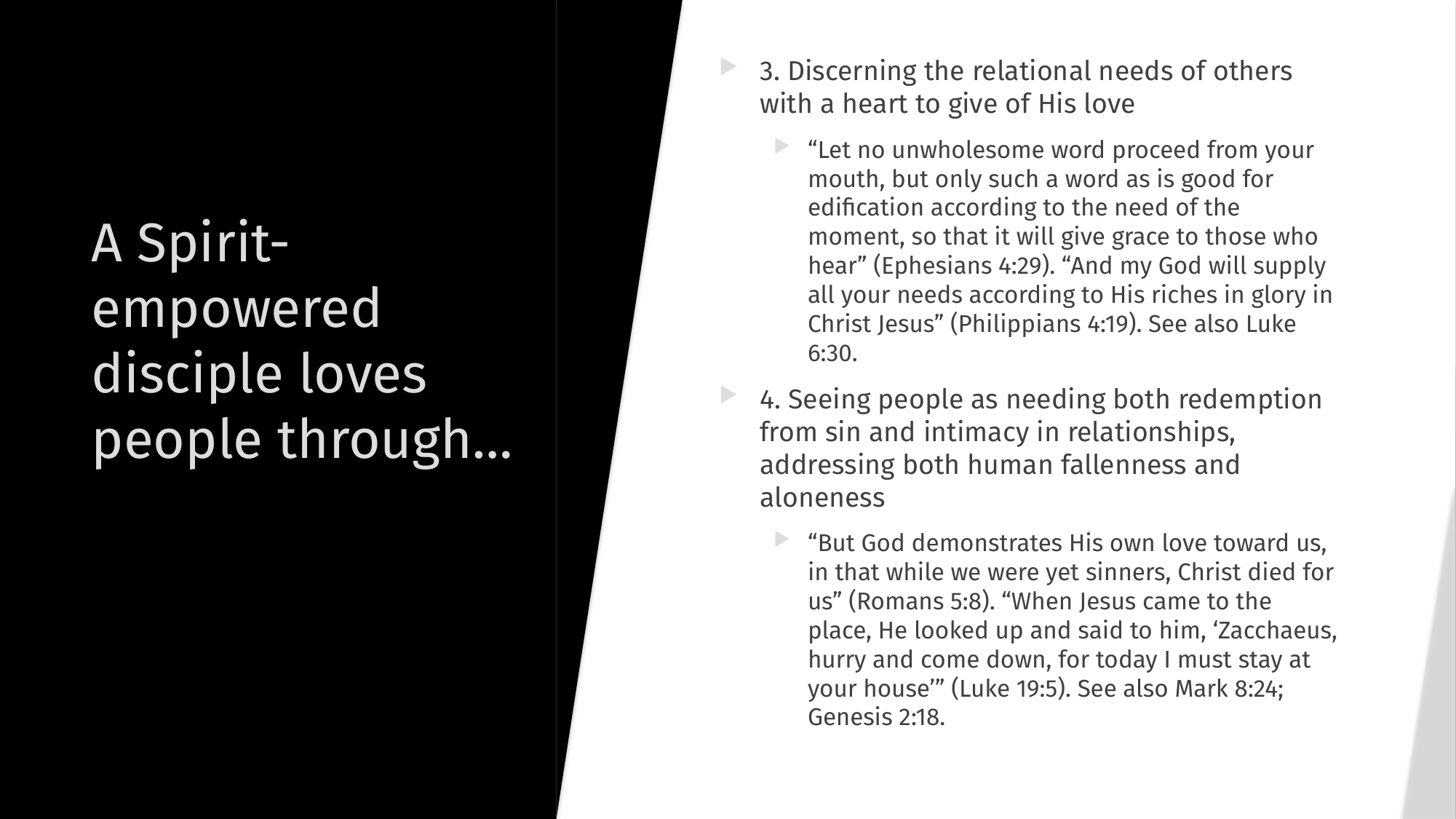

3. Discerning the relational needs of others with a heart to give of His love
“Let no unwholesome word proceed from your mouth, but only such a word as is good for edification according to the need of the moment, so that it will give grace to those who hear” (Ephesians 4:29). “And my God will supply all your needs according to His riches in glory in Christ Jesus” (Philippians 4:19). See also Luke 6:30.
4. Seeing people as needing both redemption from sin and intimacy in relationships, addressing both human fallenness and aloneness
“But God demonstrates His own love toward us, in that while we were yet sinners, Christ died for us” (Romans 5:8). “When Jesus came to the place, He looked up and said to him, ‘Zacchaeus, hurry and come down, for today I must stay at your house’” (Luke 19:5). See also Mark 8:24; Genesis 2:18.
# A Spirit-empowered disciple loves people through…